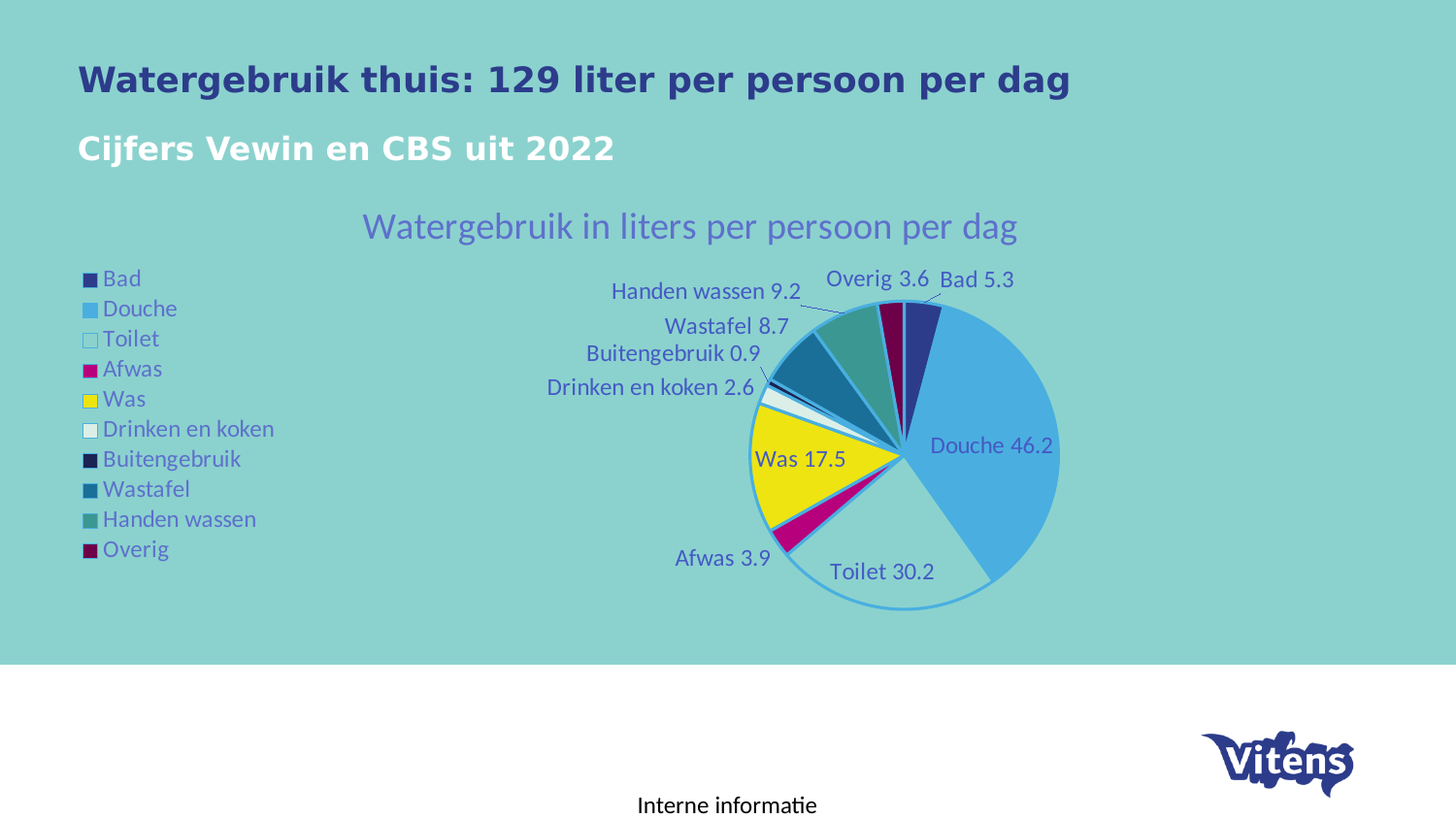

# Watergebruik thuis: 129 liter per persoon per dag
Cijfers Vewin en CBS uit 2022

### Chart:

| Category | Watergebruik in liters per persoon per dag |
|---|---|
| Bad | 5.3 |
| Douche | 46.2 |
| Toilet | 30.2 |
| Afwas | 3.9 |
| Was | 17.5 |
| Drinken en koken | 2.6 |
| Buitengebruik | 0.9 |
| Wastafel | 8.7 |
| Handen wassen | 9.2 |
| Overig | 3.6 |